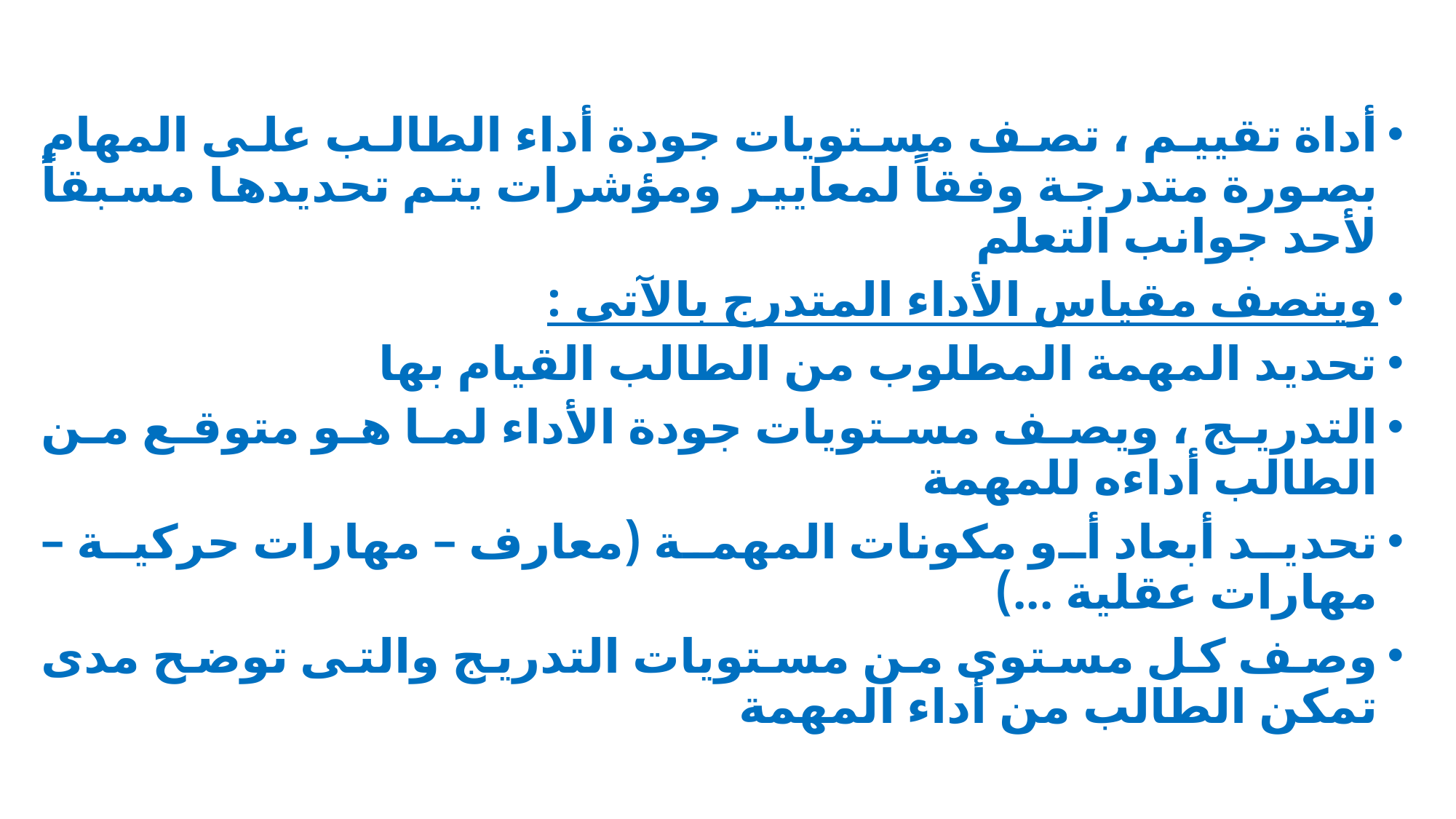

أداة تقييم ، تصف مستويات جودة أداء الطالب على المهام بصورة متدرجة وفقاً لمعايير ومؤشرات يتم تحديدها مسبقاً لأحد جوانب التعلم
ويتصف مقياس الأداء المتدرج بالآتى :
تحديد المهمة المطلوب من الطالب القيام بها
التدريج ، ويصف مستويات جودة الأداء لما هو متوقع من الطالب أداءه للمهمة
تحديد أبعاد أو مكونات المهمة (معارف – مهارات حركية – مهارات عقلية ...)
وصف كل مستوى من مستويات التدريج والتى توضح مدى تمكن الطالب من أداء المهمة
#